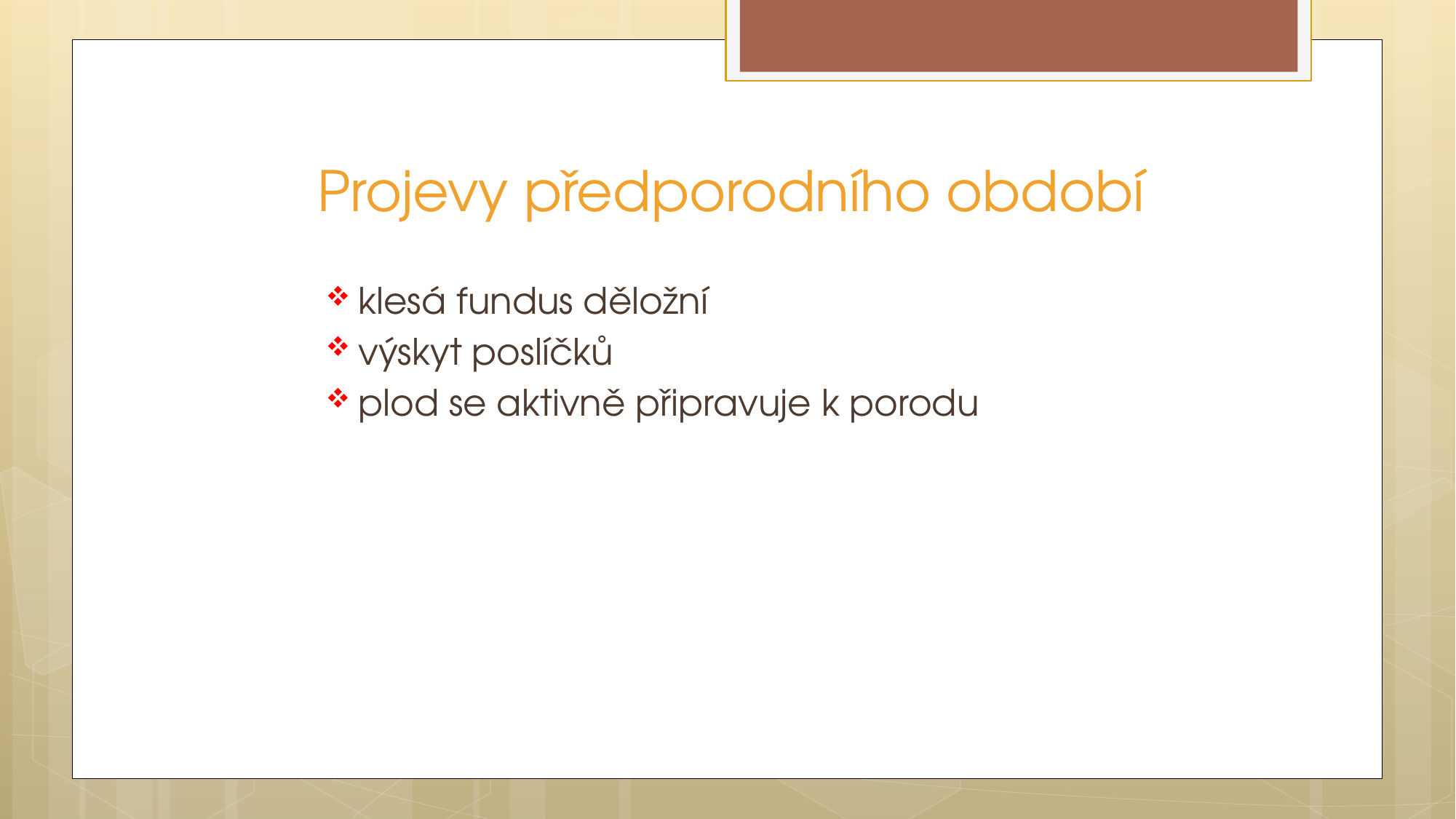

# Projevy předporodního období
klesá fundus děložní
výskyt poslíčků
plod se aktivně připravuje k porodu